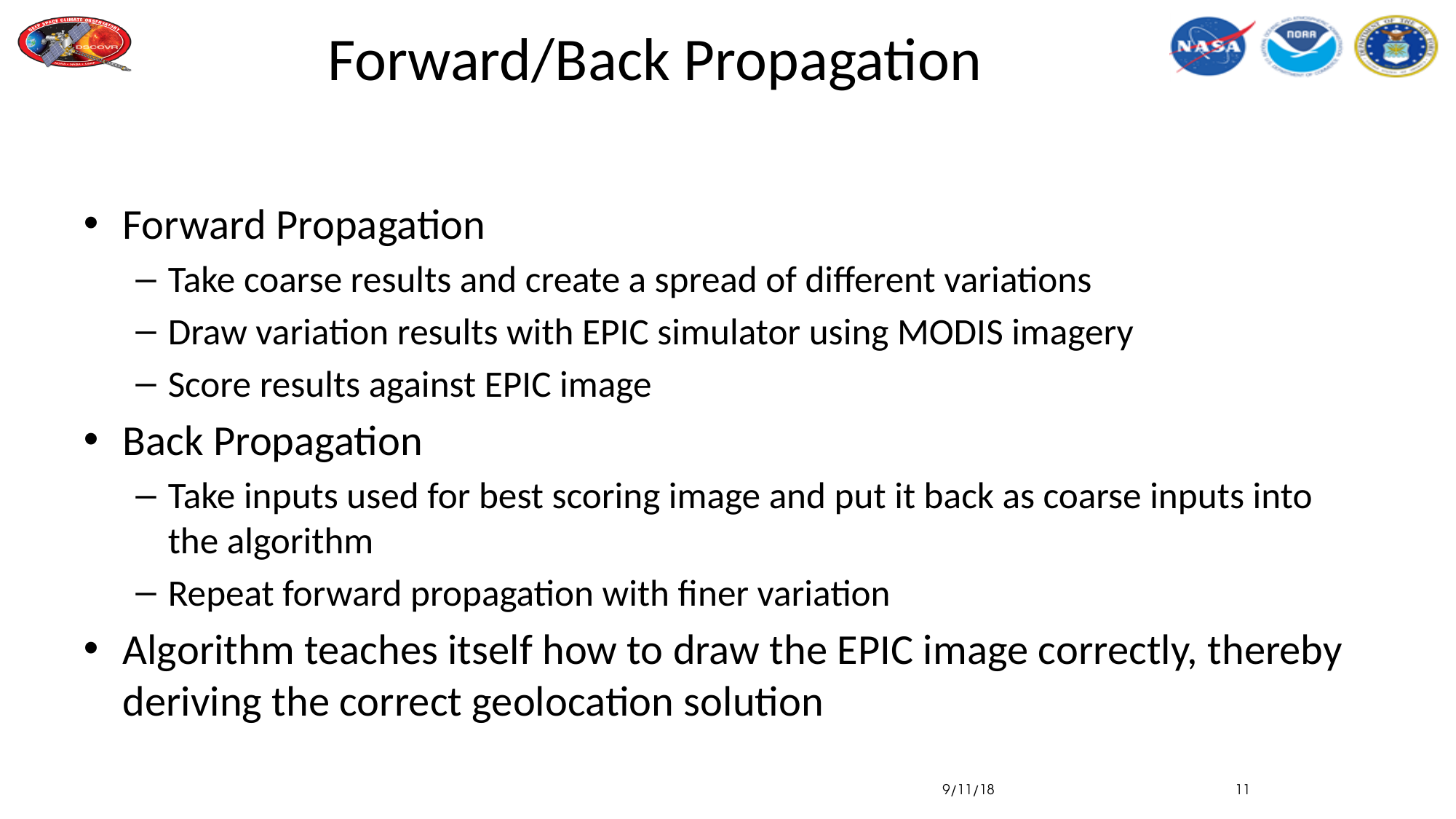

# Forward/Back Propagation
Forward Propagation
Take coarse results and create a spread of different variations
Draw variation results with EPIC simulator using MODIS imagery
Score results against EPIC image
Back Propagation
Take inputs used for best scoring image and put it back as coarse inputs into the algorithm
Repeat forward propagation with finer variation
Algorithm teaches itself how to draw the EPIC image correctly, thereby deriving the correct geolocation solution
9/11/18
11